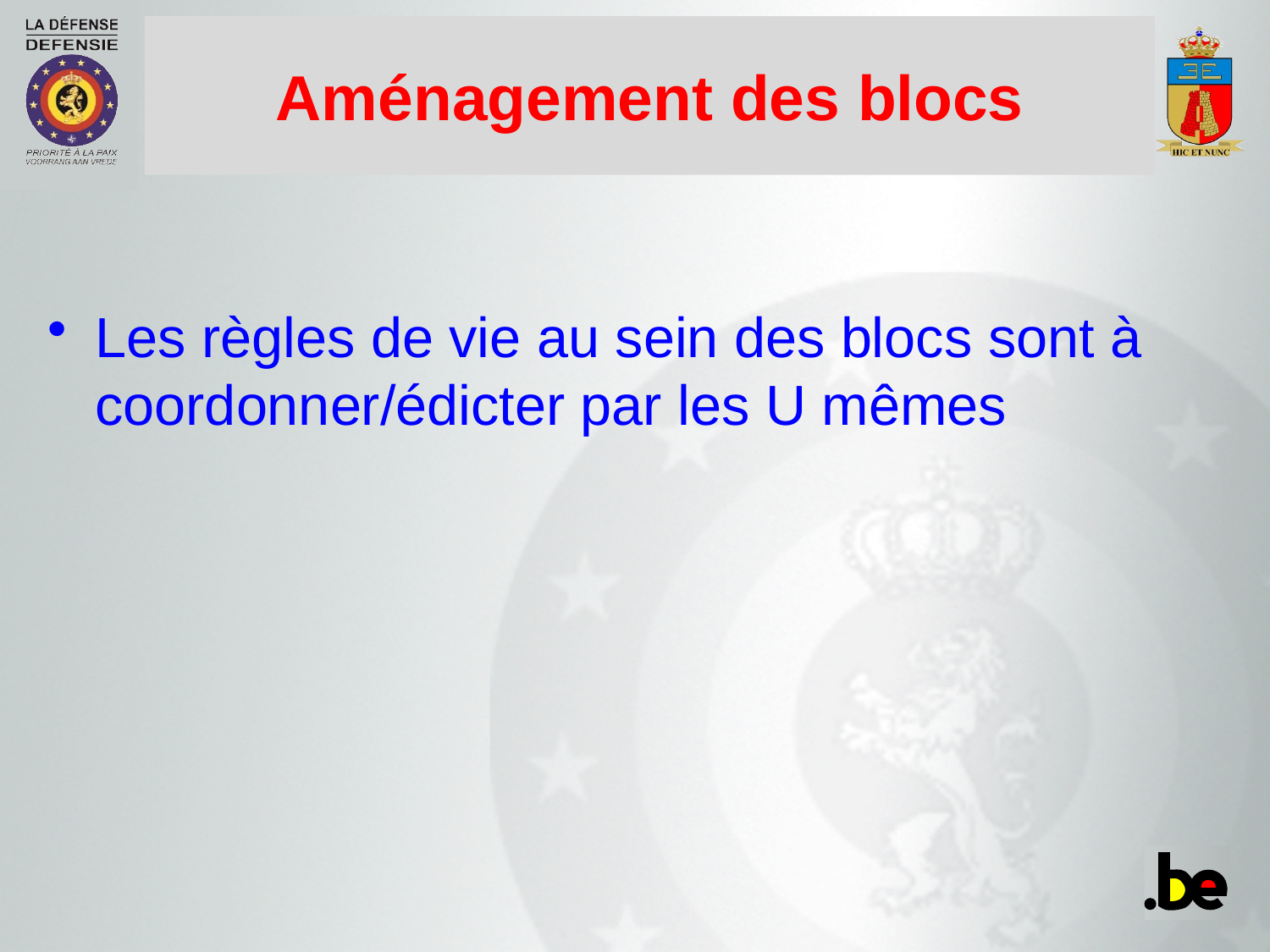

# Aménagement des blocs

Les règles de vie au sein des blocs sont à coordonner/édicter par les U mêmes